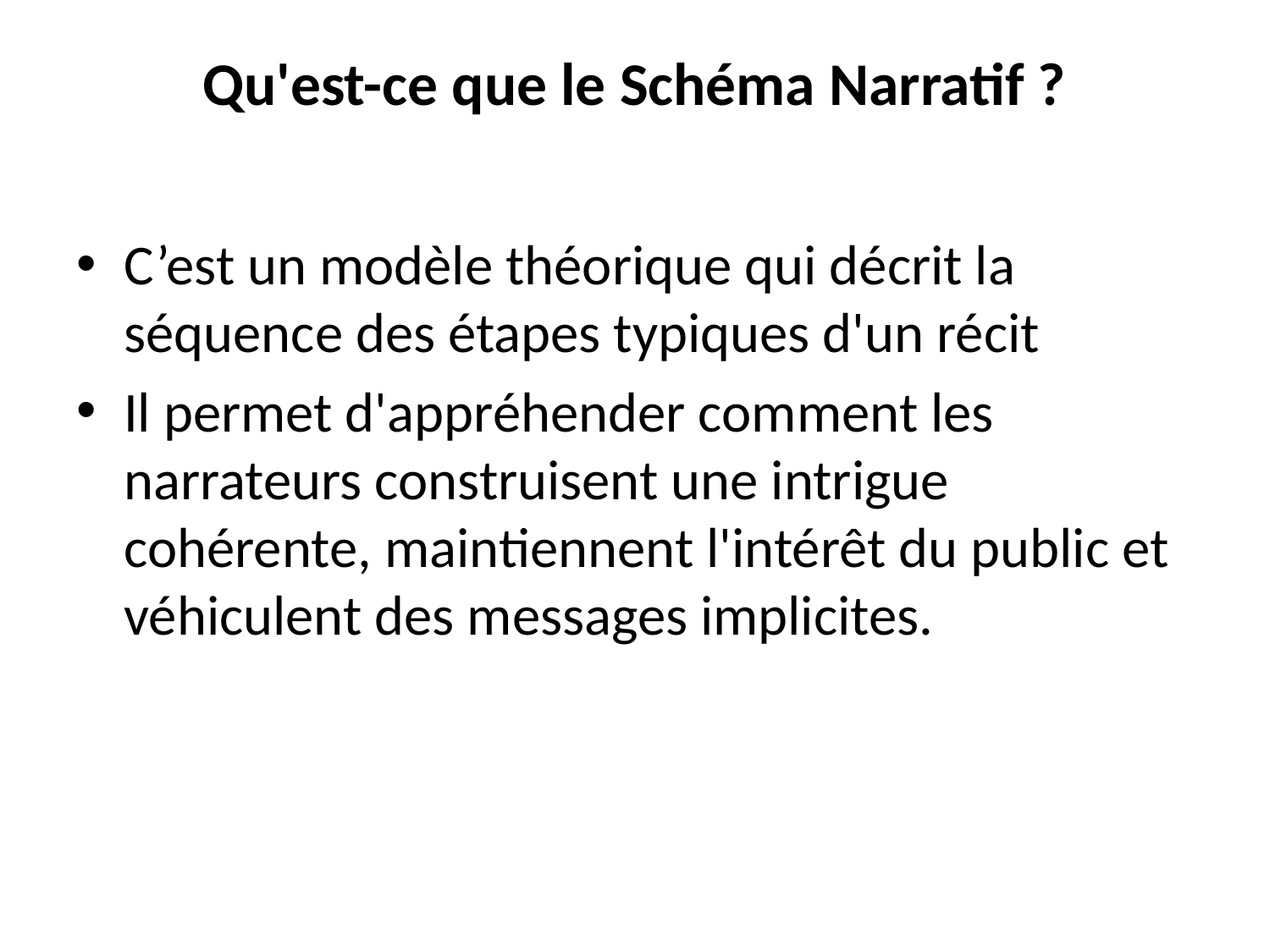

# Qu'est-ce que le Schéma Narratif ?
C’est un modèle théorique qui décrit la séquence des étapes typiques d'un récit
Il permet d'appréhender comment les narrateurs construisent une intrigue cohérente, maintiennent l'intérêt du public et véhiculent des messages implicites.